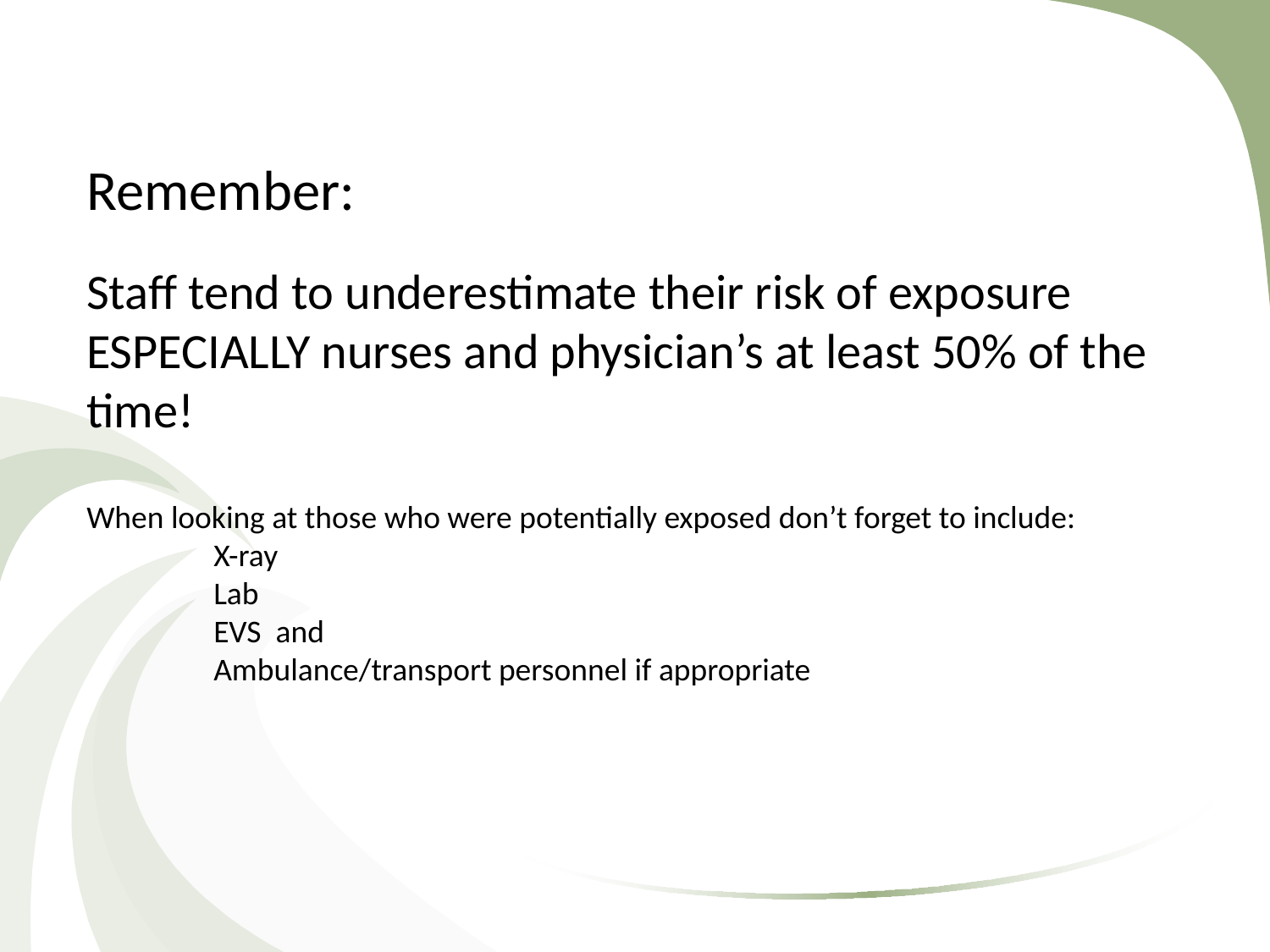

Remember:

Staff tend to underestimate their risk of exposure
ESPECIALLY nurses and physician’s at least 50% of the
time!

When looking at those who were potentially exposed don’t forget to include:
	X-ray
	Lab
	EVS  and
	Ambulance/transport personnel if appropriate